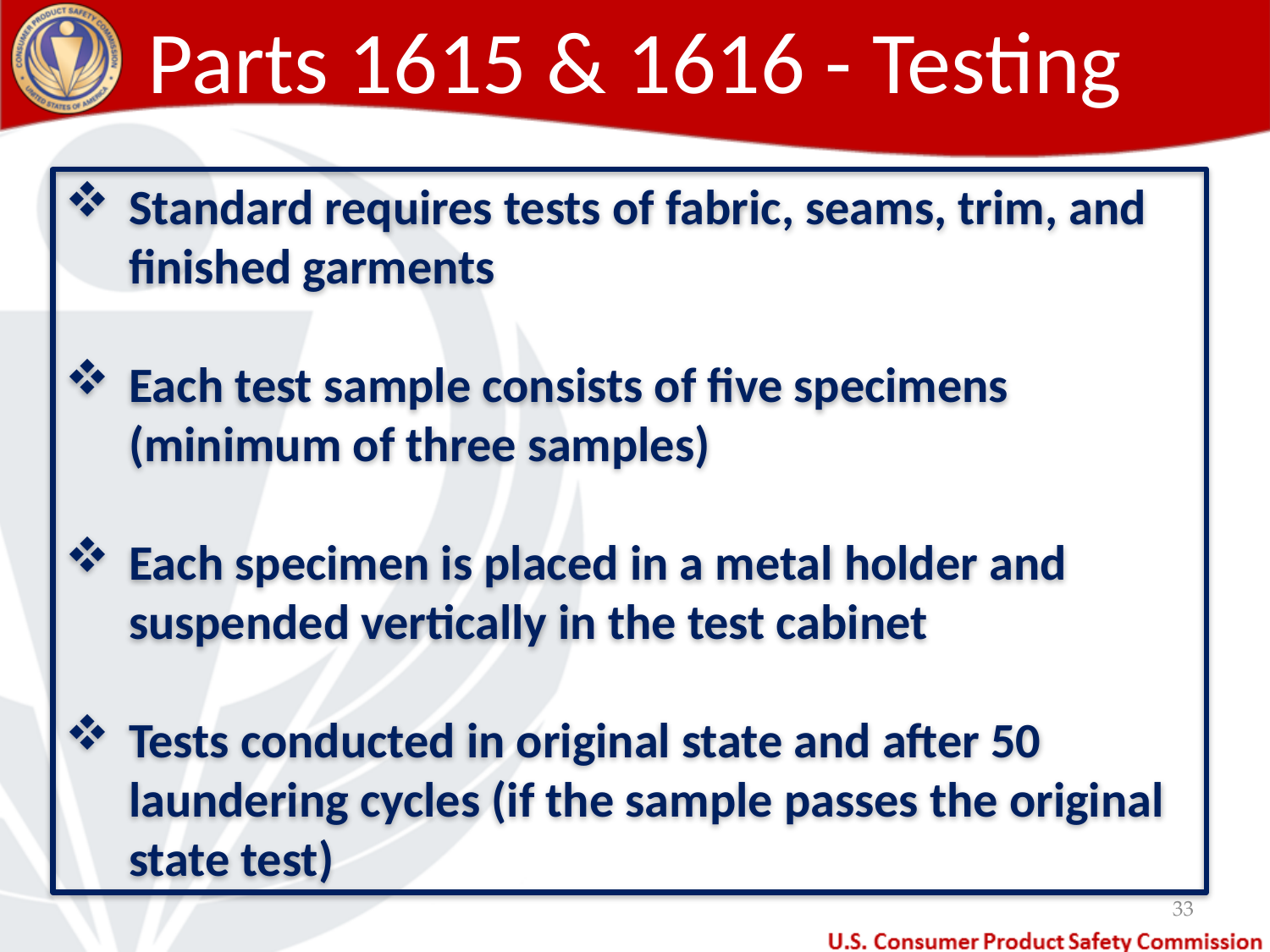

# Parts 1615 & 1616 - Testing
Standard requires tests of fabric, seams, trim, and finished garments

Each test sample consists of five specimens (minimum of three samples)

Each specimen is placed in a metal holder and suspended vertically in the test cabinet

Tests conducted in original state and after 50 laundering cycles (if the sample passes the original state test)
33